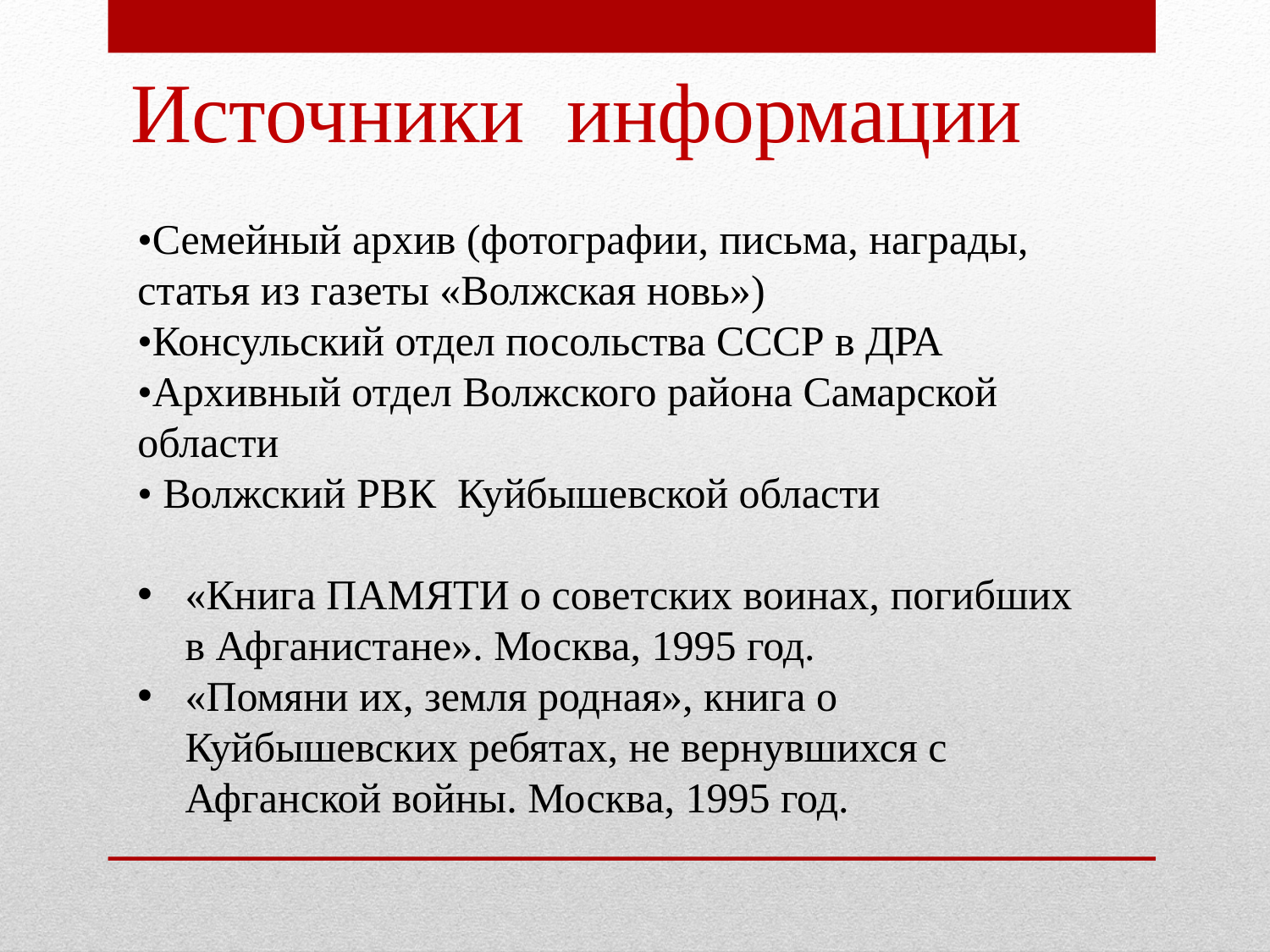

# Источники  информации
•Семейный архив (фотографии, письма, награды, статья из газеты «Волжская новь»)
•Консульский отдел посольства СССР в ДРА
•Архивный отдел Волжского района Самарской области
• Волжский РВК  Куйбышевской области

«Книга ПАМЯТИ о советских воинах, погибших в Афганистане». Москва, 1995 год.
«Помяни их, земля родная», книга о Куйбышевских ребятах, не вернувшихся с Афганской войны. Москва, 1995 год.